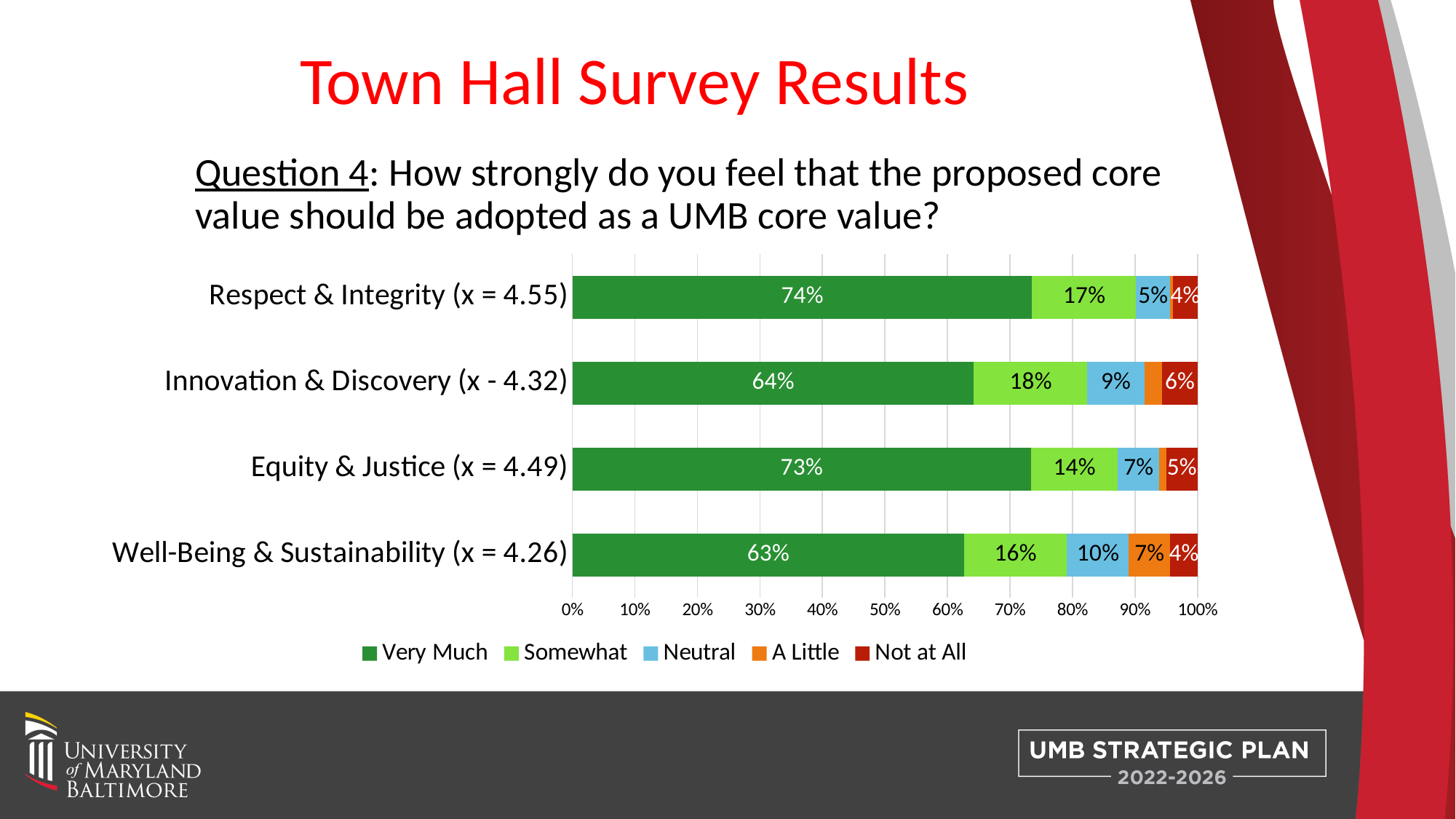

# Town Hall Survey Results
Question 4: How strongly do you feel that the proposed core value should be adopted as a UMB core value?

### Chart

| Category | Very Much | Somewhat | Neutral | A Little | Not at All |
|---|---|---|---|---|---|
| Well-Being & Sustainability (x = 4.26) | 114.0 | 30.0 | 18.0 | 12.0 | 8.0 |
| Equity & Justice (x = 4.49) | 132.0 | 25.0 | 12.0 | 2.0 | 9.0 |
| Innovation & Discovery (x - 4.32) | 113.0 | 32.0 | 16.0 | 5.0 | 10.0 |
| Respect & Integrity (x = 4.55) | 150.0 | 34.0 | 11.0 | 1.0 | 8.0 |